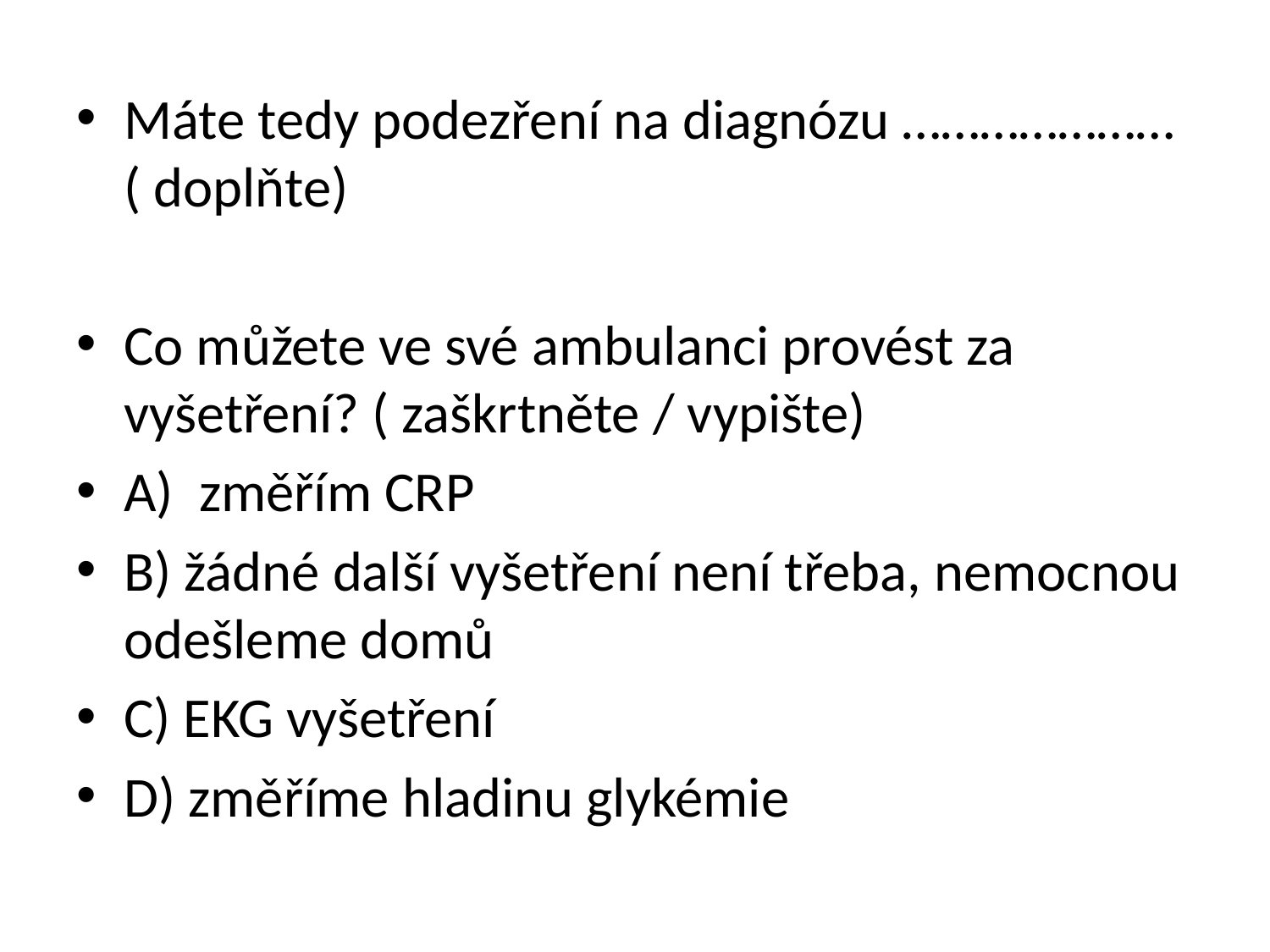

Máte tedy podezření na diagnózu ………………… ( doplňte)

Co můžete ve své ambulanci provést za vyšetření? ( zaškrtněte / vypište)
A)  změřím CRP
B) žádné další vyšetření není třeba, nemocnou odešleme domů
C) EKG vyšetření
D) změříme hladinu glykémie